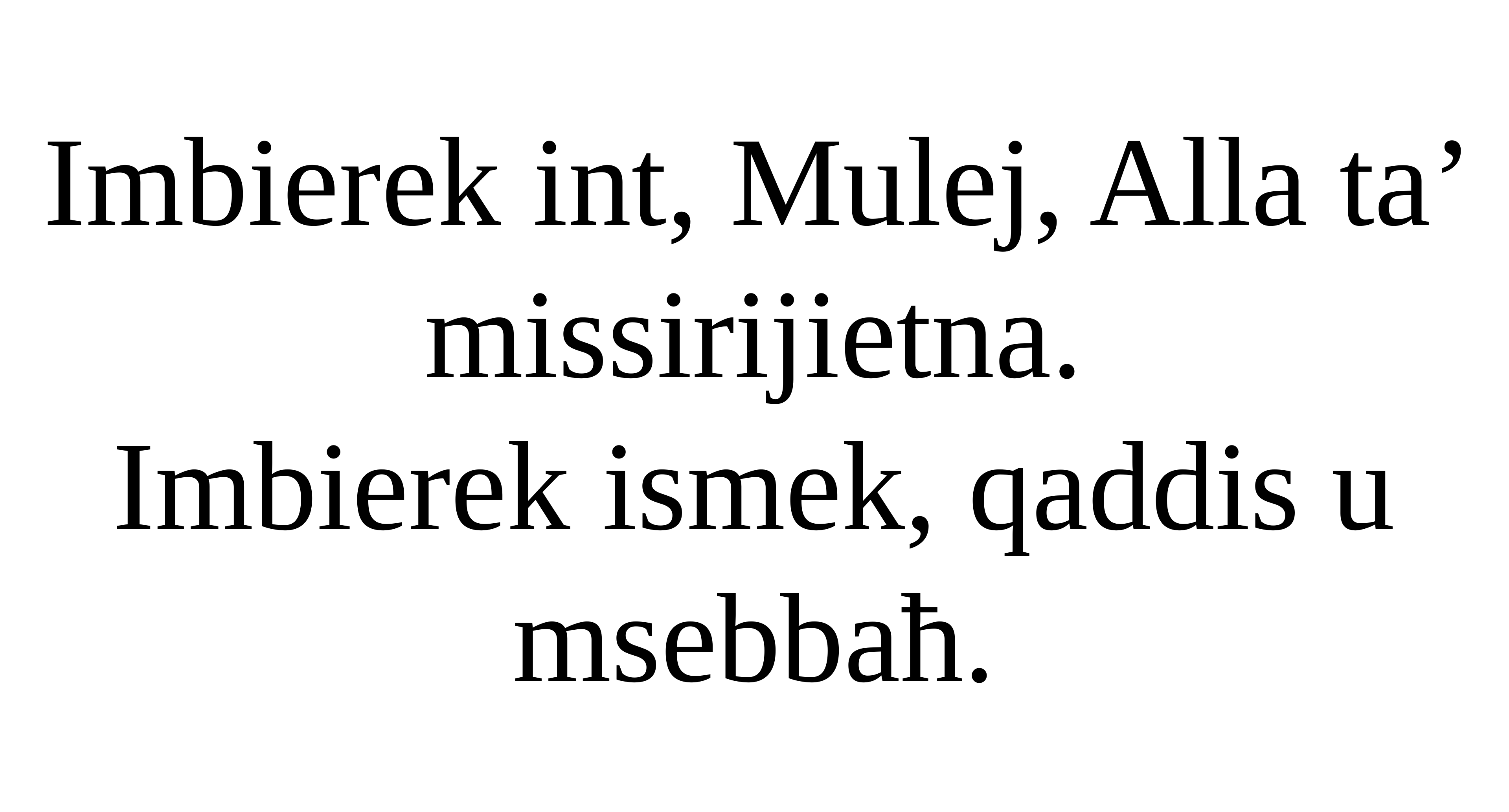

Imbierek int, Mulej, Alla ta’ missirijietna.
Imbierek ismek, qaddis u msebbaħ.